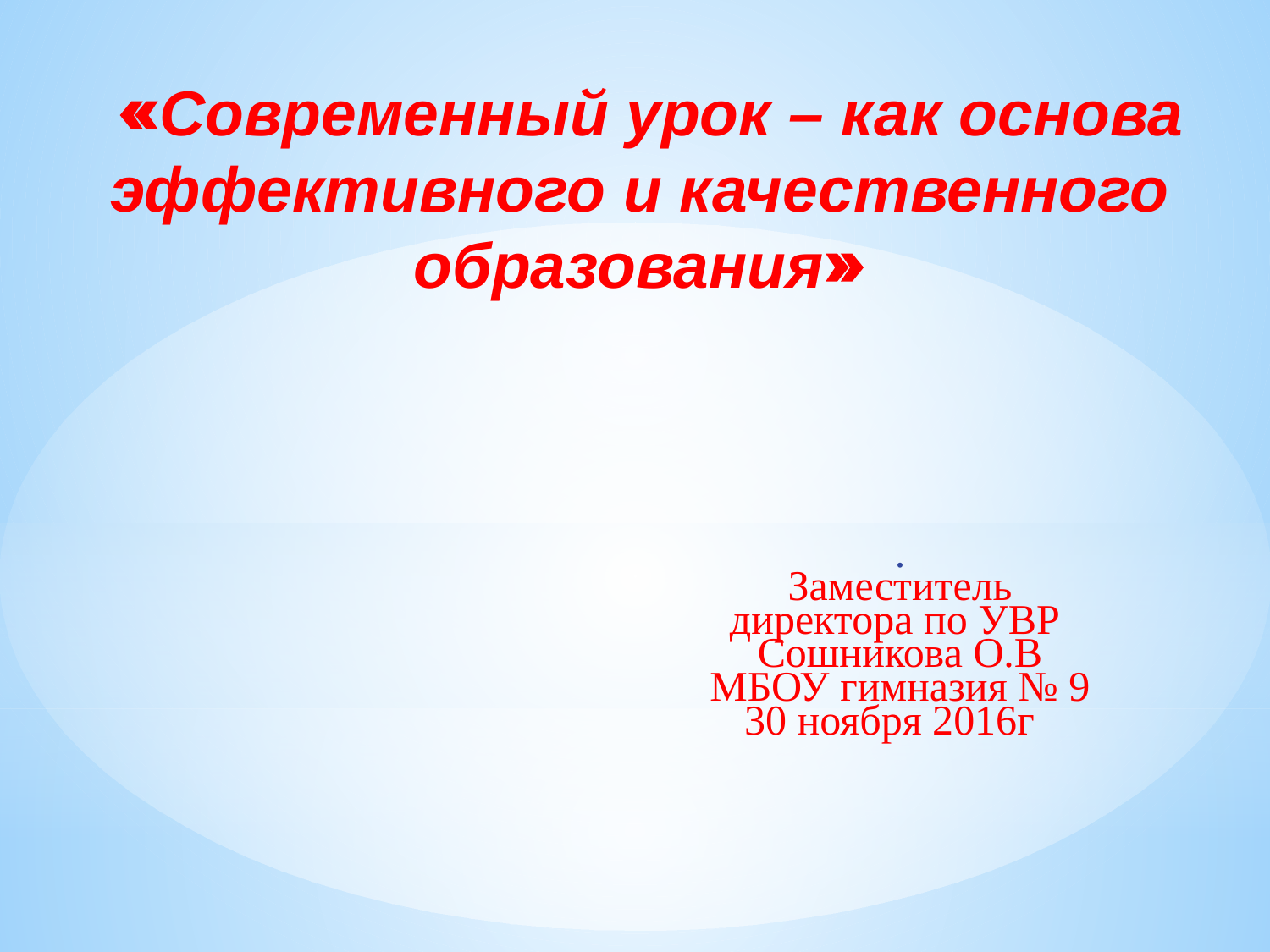

«Современный урок – как основа эффективного и качественного образования»
.
Заместитель директора по УВР
Сошникова О.В МБОУ гимназия № 9
30 ноября 2016г